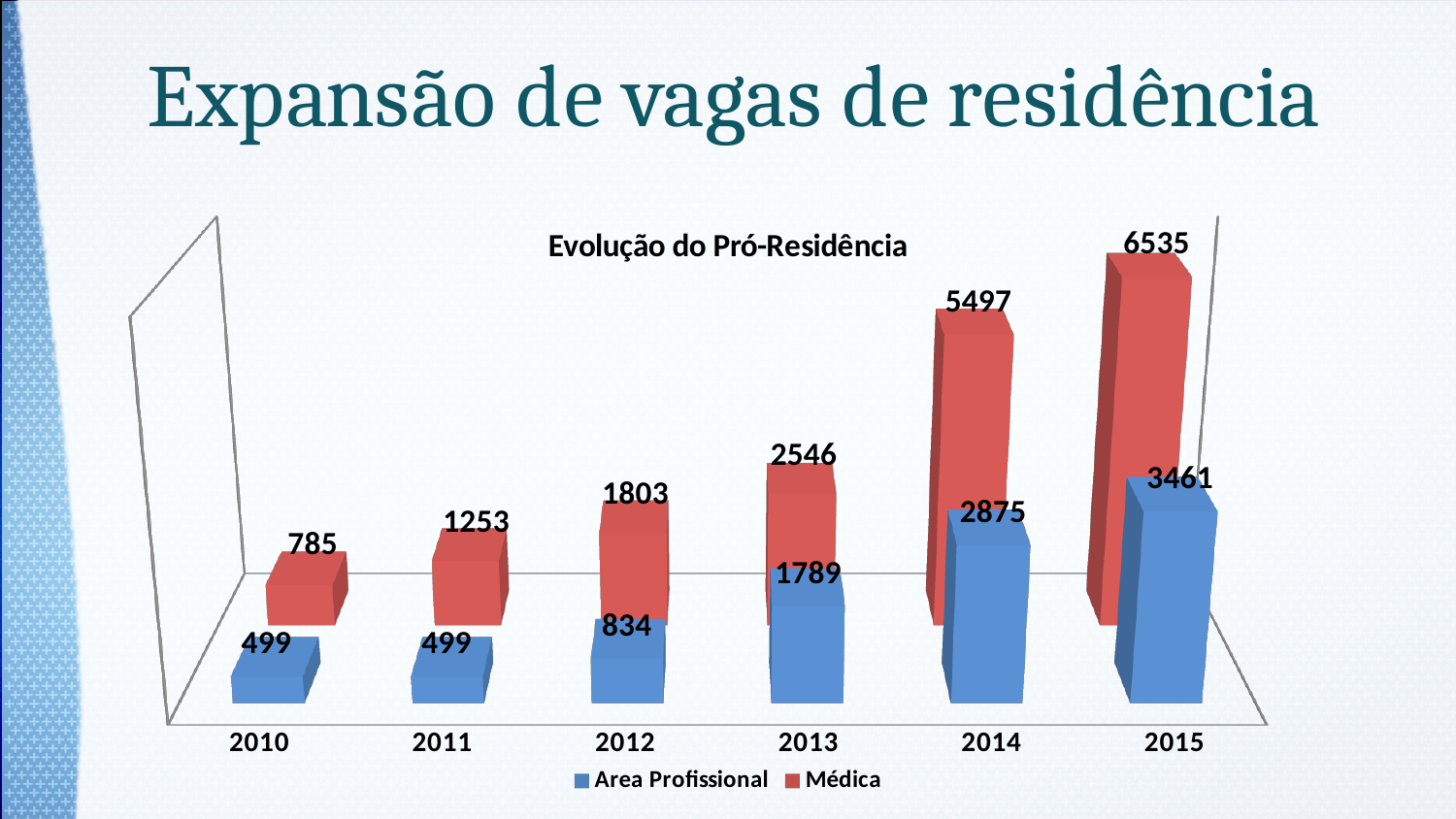

# Expansão de vagas de residência

[unsupported chart]